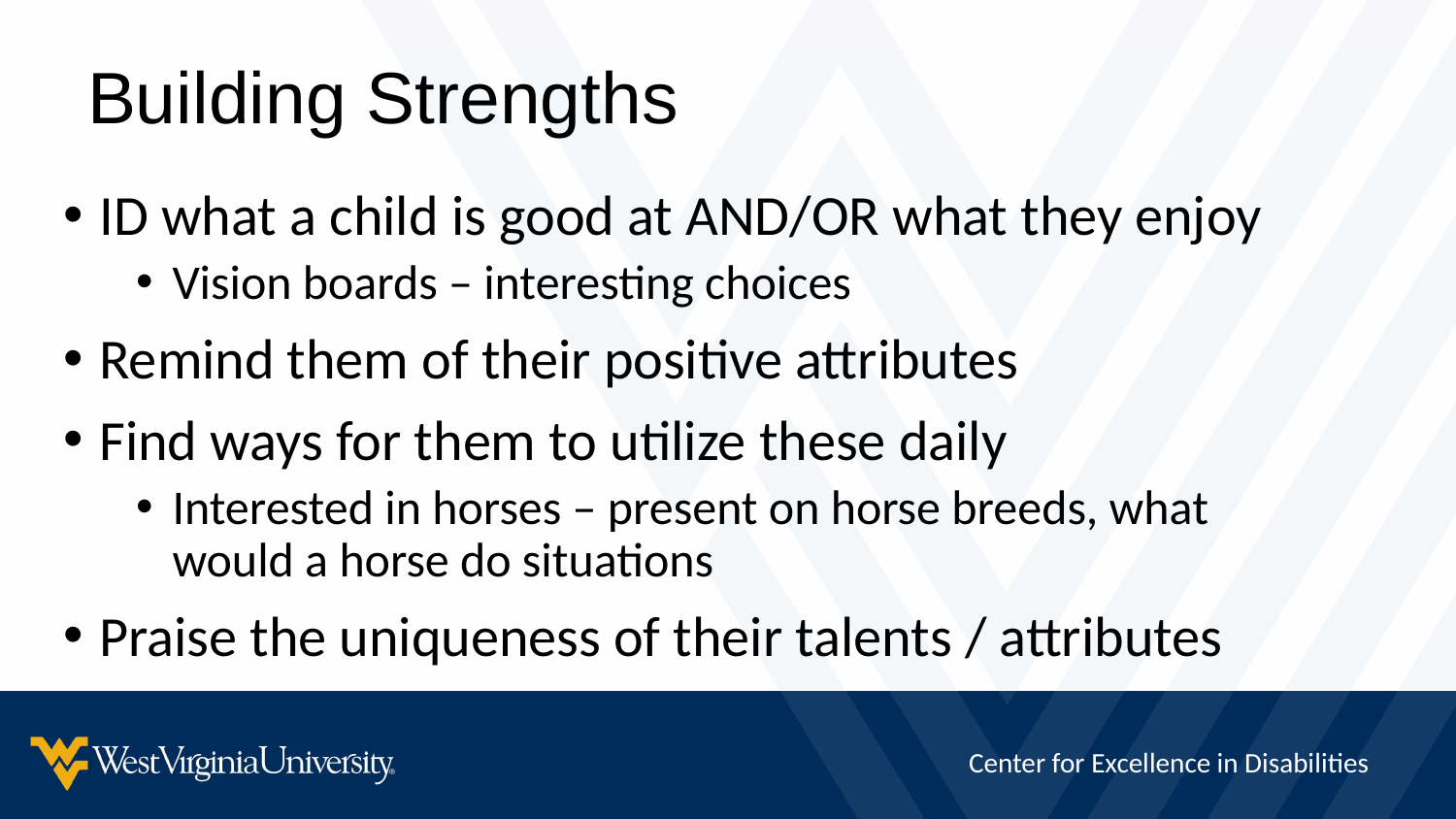

# Building Strengths
ID what a child is good at AND/OR what they enjoy
Vision boards – interesting choices
Remind them of their positive attributes
Find ways for them to utilize these daily
Interested in horses – present on horse breeds, what would a horse do situations
Praise the uniqueness of their talents / attributes